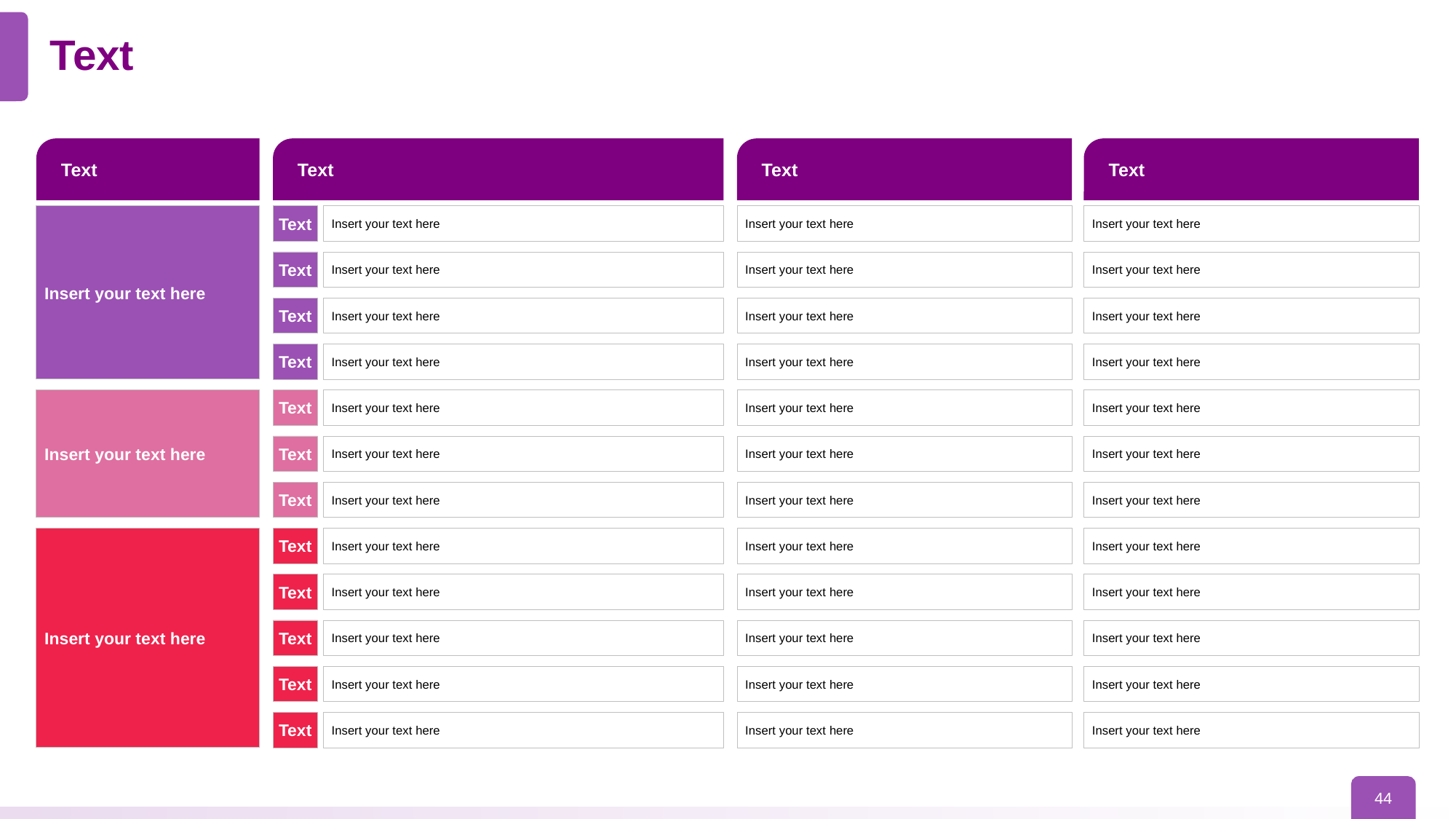

# Text
Text
Text
Text
Insert your text here
Insert your text here
Insert your text here
Insert your text here
Insert your text here
Insert your text here
Insert your text here
Insert your text here
Insert your text here
Insert your text here
Insert your text here
Insert your text here
Text
Insert your text here
Insert your text here
Insert your text here
Insert your text here
Insert your text here
Insert your text here
Insert your text here
Insert your text here
Insert your text here
Insert your text here
Insert your text here
Insert your text here
Text
Insert your text here
Insert your text here
Text
Insert your text here
Text
Insert your text here
Text
Insert your text here
Insert your text here
Text
Insert your text here
Text
Insert your text here
Text
Insert your text here
Insert your text here
Text
Insert your text here
Text
Insert your text here
Text
Insert your text here
Text
Insert your text here
Text
Insert your text here
44